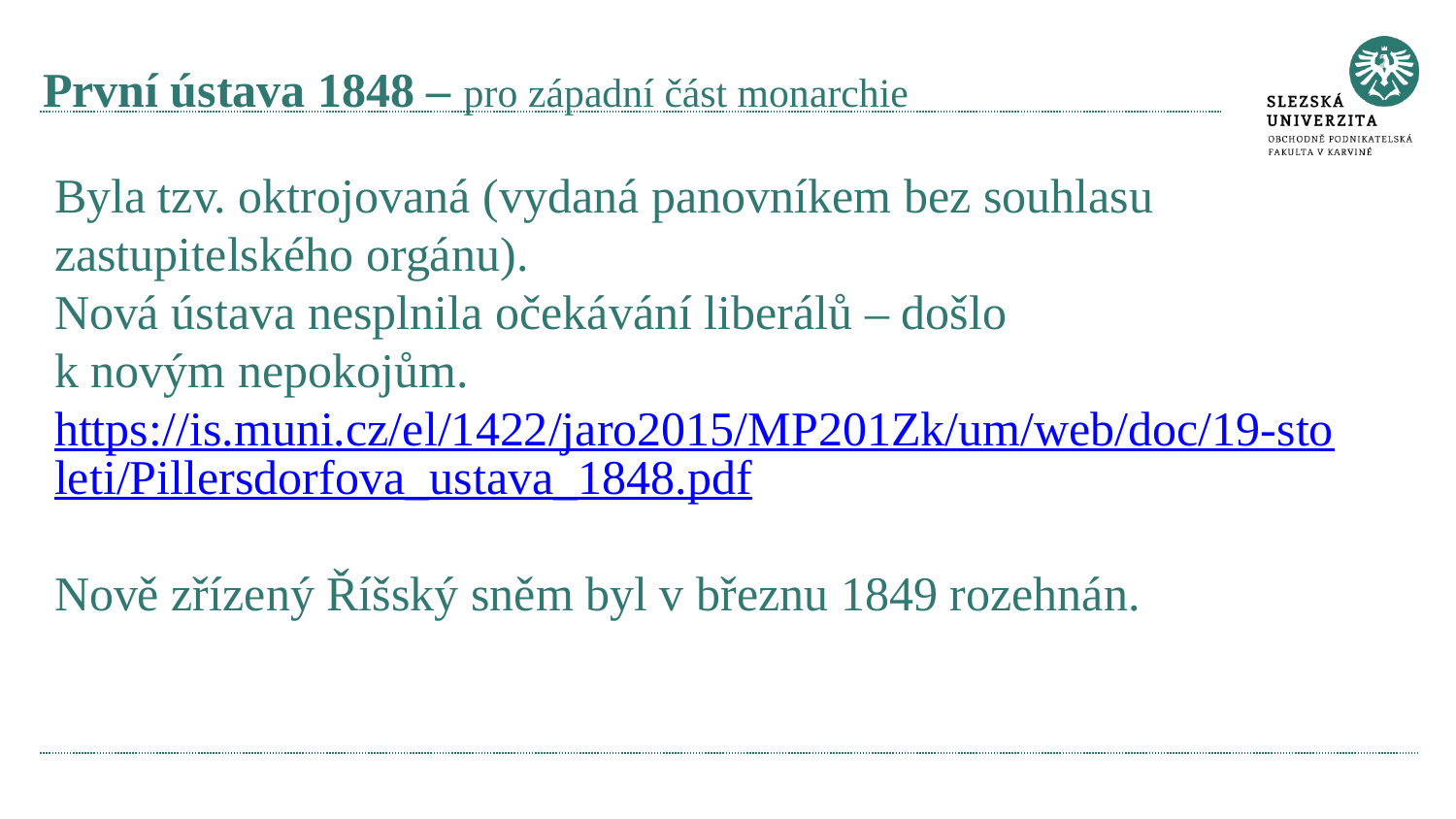

# První ústava 1848 – pro západní část monarchie
Byla tzv. oktrojovaná (vydaná panovníkem bez souhlasu zastupitelského orgánu).
Nová ústava nesplnila očekávání liberálů – došlo
k novým nepokojům.
https://is.muni.cz/el/1422/jaro2015/MP201Zk/um/web/doc/19-stoleti/Pillersdorfova_ustava_1848.pdf

Nově zřízený Říšský sněm byl v březnu 1849 rozehnán.